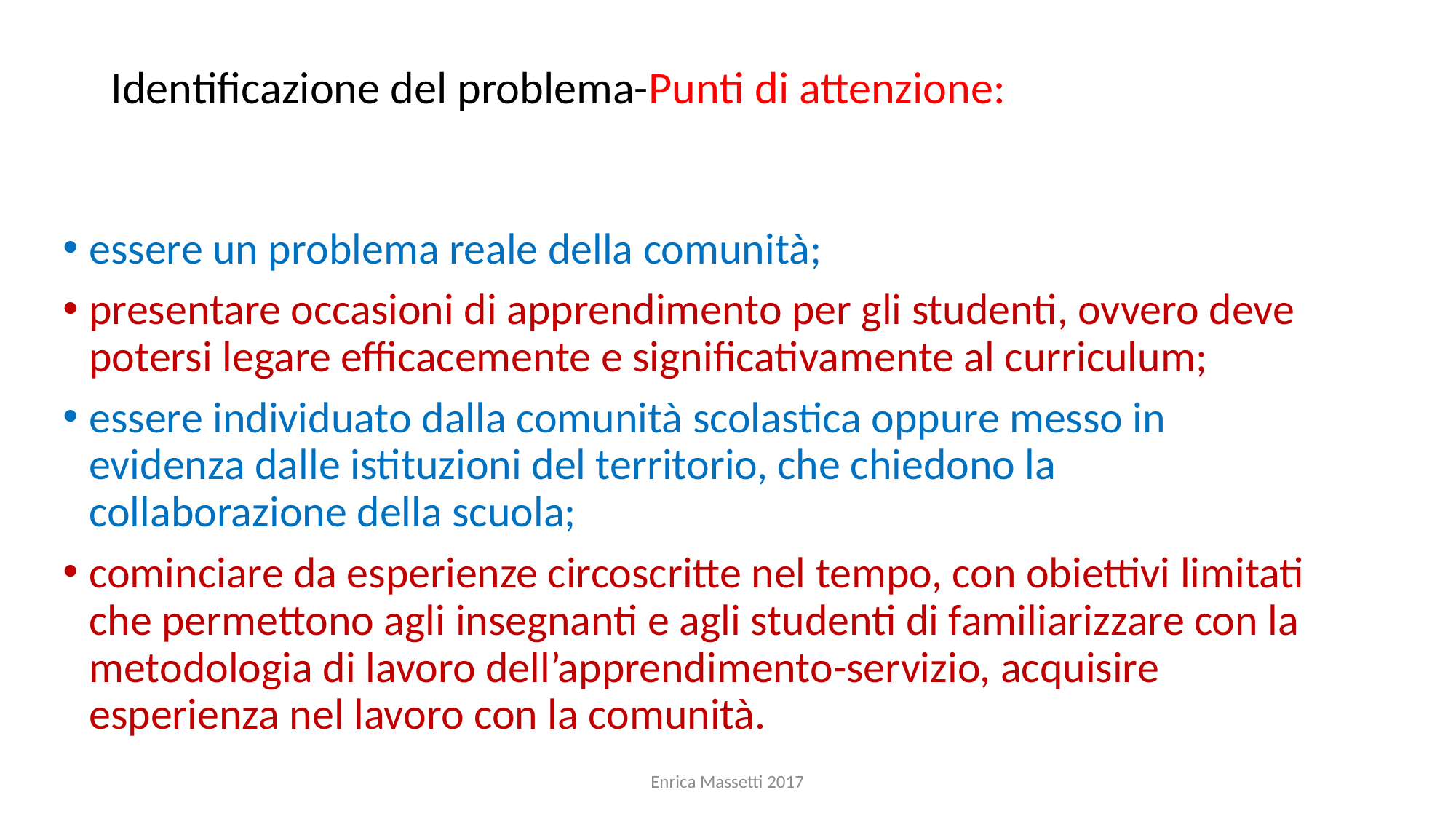

# Identificazione del problema-Punti di attenzione:
essere un problema reale della comunità;
presentare occasioni di apprendimento per gli studenti, ovvero deve potersi legare efficacemente e significativamente al curriculum;
essere individuato dalla comunità scolastica oppure messo in evidenza dalle istituzioni del territorio, che chiedono la collaborazione della scuola;
cominciare da esperienze circoscritte nel tempo, con obiettivi limitati che permettono agli insegnanti e agli studenti di familiarizzare con la metodologia di lavoro dell’apprendimento-servizio, acquisire esperienza nel lavoro con la comunità.

Enrica Massetti 2017